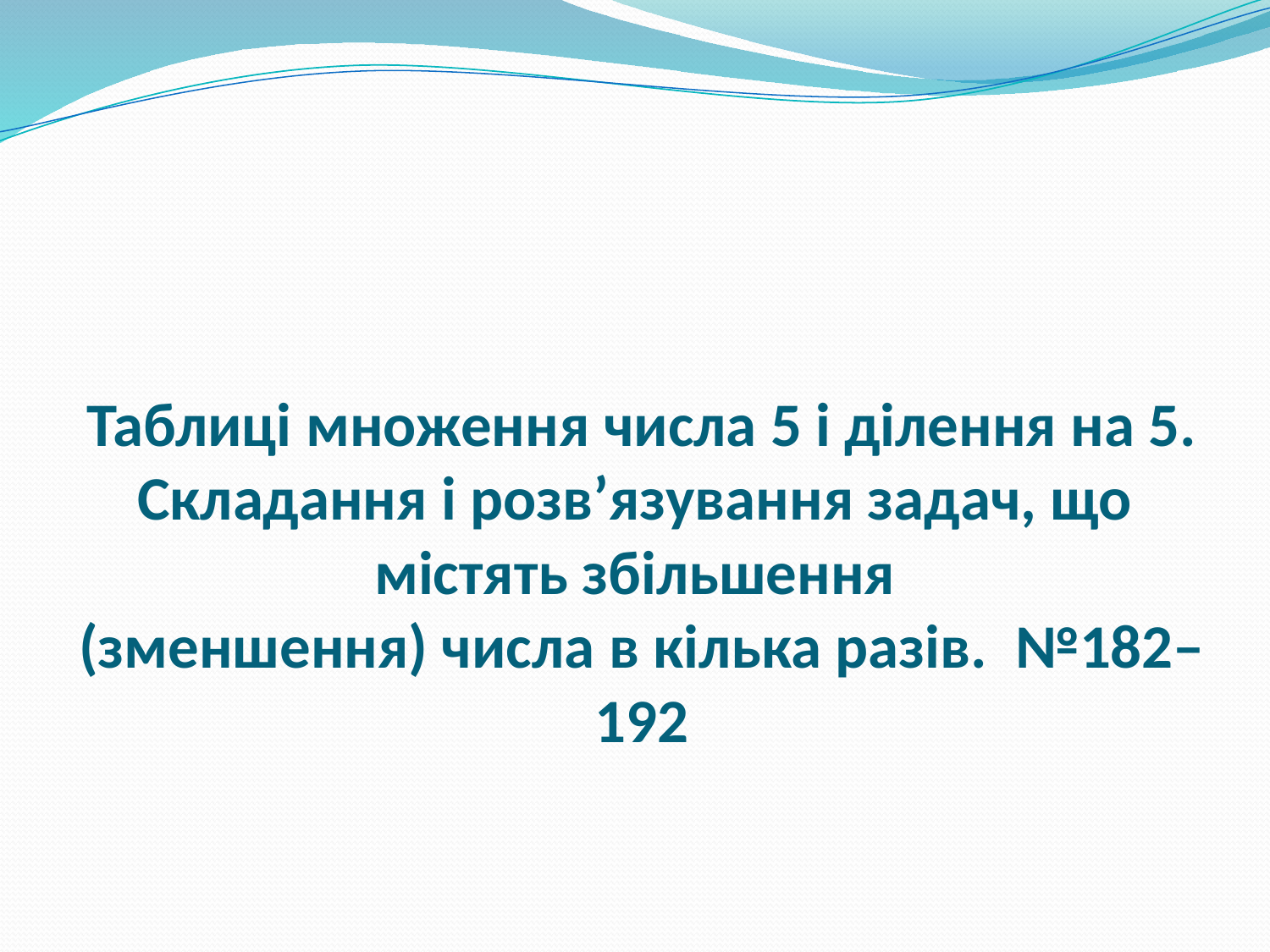

# Таблиці множення числа 5 і ділення на 5. Складання і розв’язування задач, що  містять збільшення (зменшення) числа в кілька разів.  №182‒192